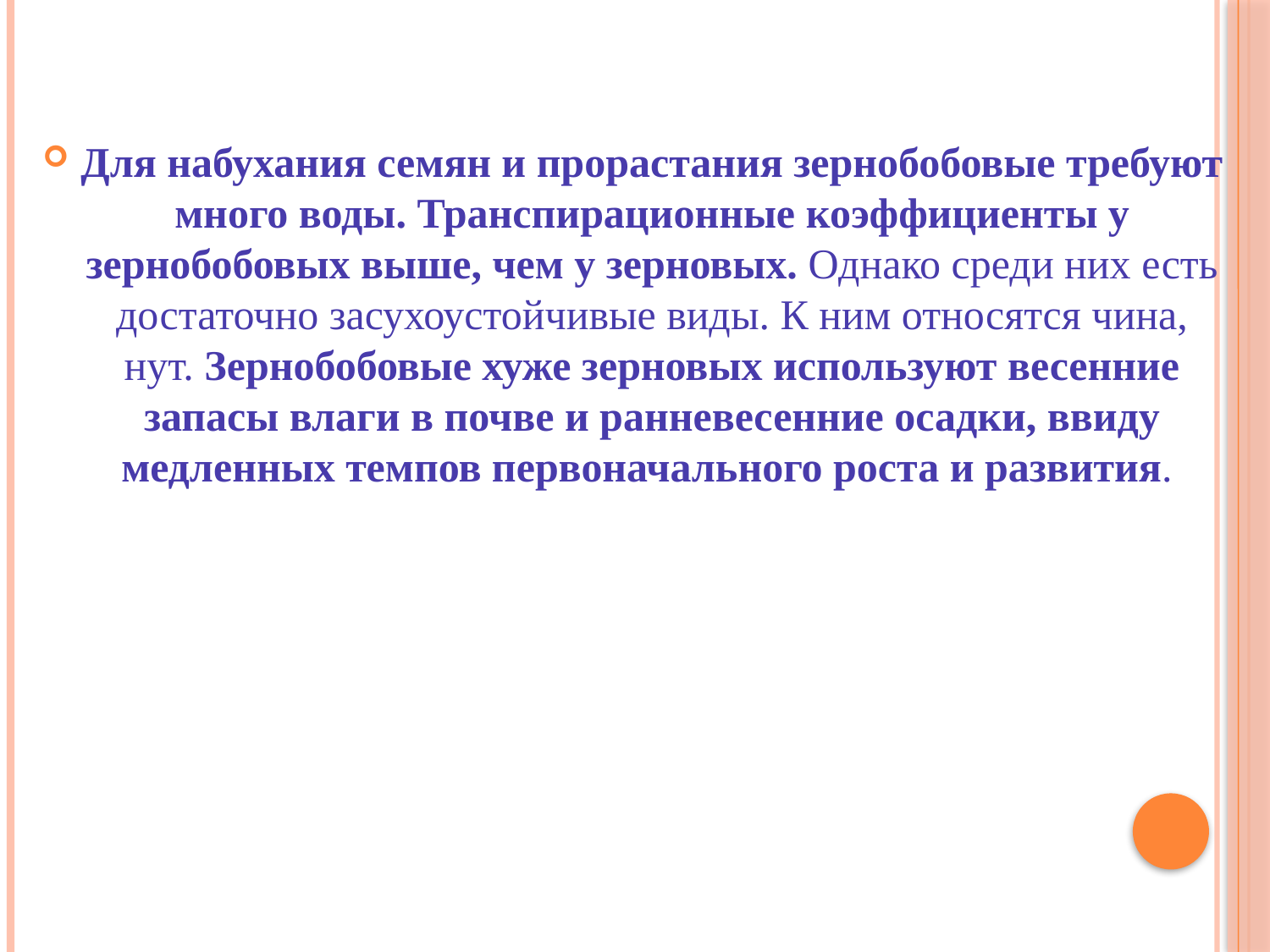

Для набухания семян и прорастания зернобобовые требуют много воды. Транспирационные коэффициенты у зернобобовых выше, чем у зерновых. Однако среди них есть достаточно засухоустойчивые виды. К ним относятся чина, нут. Зернобобовые хуже зерновых используют весенние запасы влаги в почве и ранневесенние осадки, ввиду медленных темпов первоначального роста и развития.